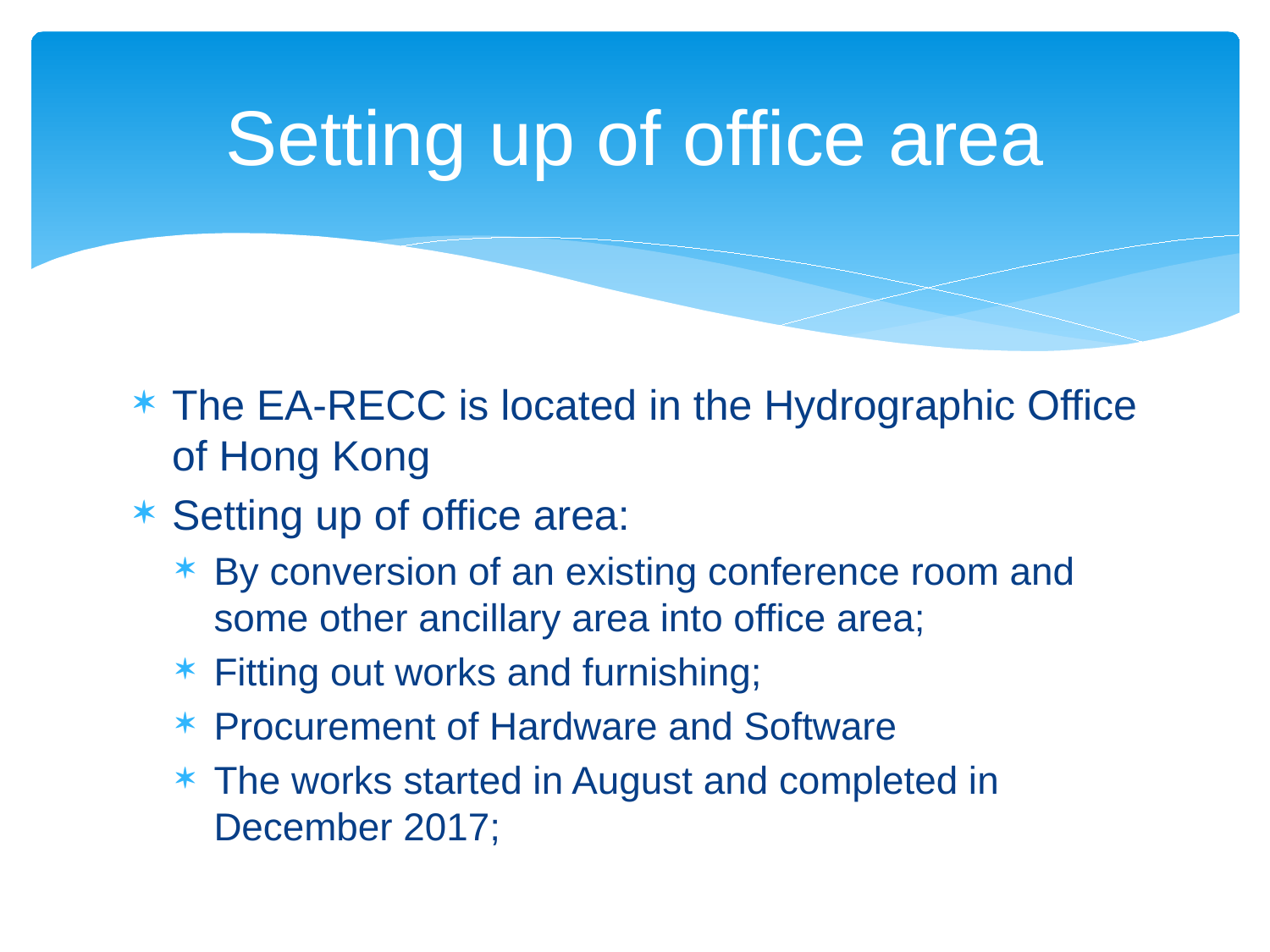

# Setting up of office area
The EA-RECC is located in the Hydrographic Office of Hong Kong
Setting up of office area:
By conversion of an existing conference room and some other ancillary area into office area;
Fitting out works and furnishing;
Procurement of Hardware and Software
The works started in August and completed in December 2017;